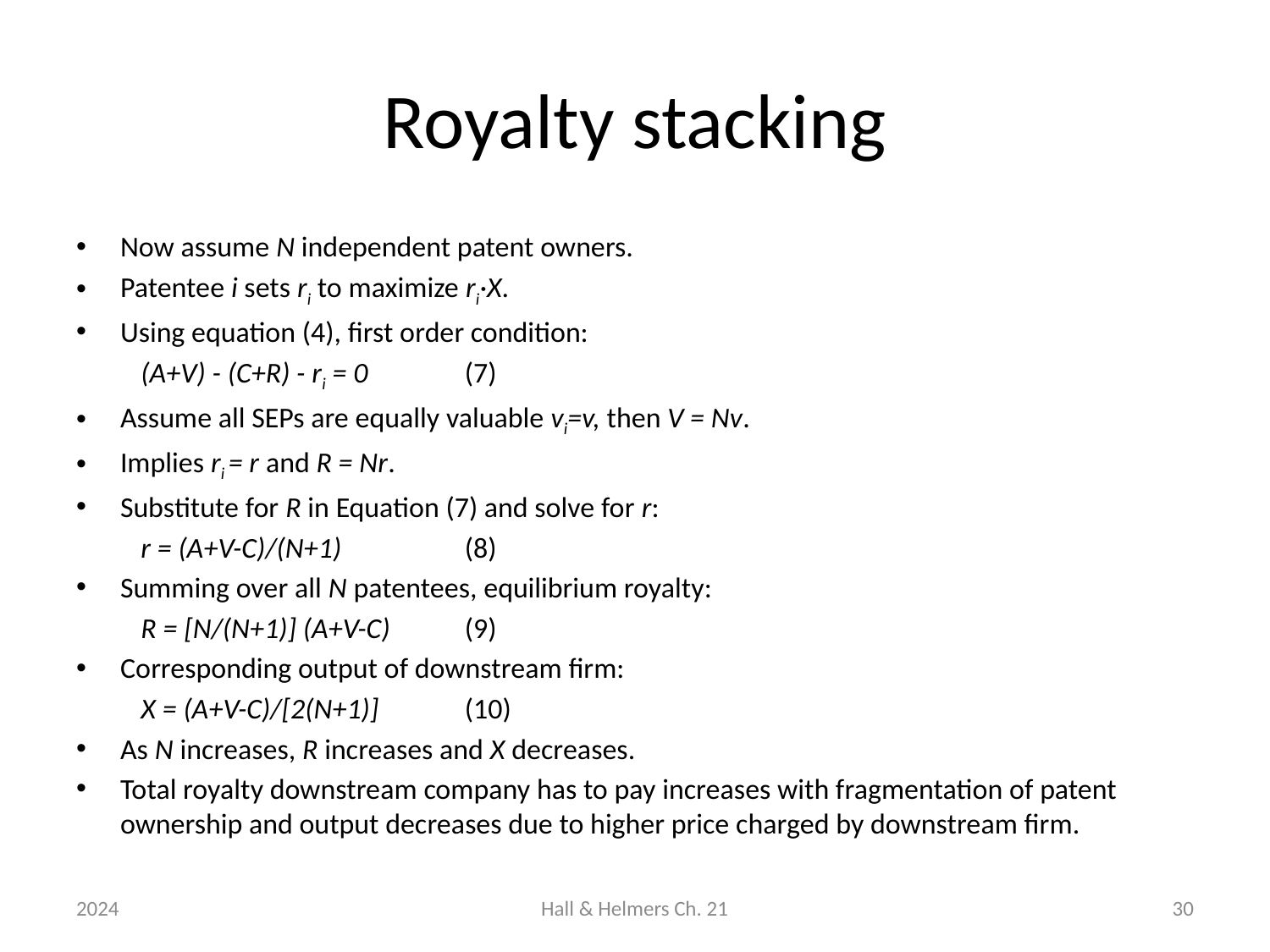

# Royalty stacking
Now assume N independent patent owners.
Patentee i sets ri to maximize ri·X.
Using equation (4), first order condition:
		(A+V) - (C+R) - ri = 0				(7)
Assume all SEPs are equally valuable vi=v, then V = Nv.
Implies ri = r and R = Nr.
Substitute for R in Equation (7) and solve for r:
		r = (A+V-C)/(N+1)				(8)
Summing over all N patentees, equilibrium royalty:
		R = [N/(N+1)] (A+V-C)			(9)
Corresponding output of downstream firm:
		X = (A+V-C)/[2(N+1)]			(10)
As N increases, R increases and X decreases.
Total royalty downstream company has to pay increases with fragmentation of patent ownership and output decreases due to higher price charged by downstream firm.
2024
Hall & Helmers Ch. 21
30